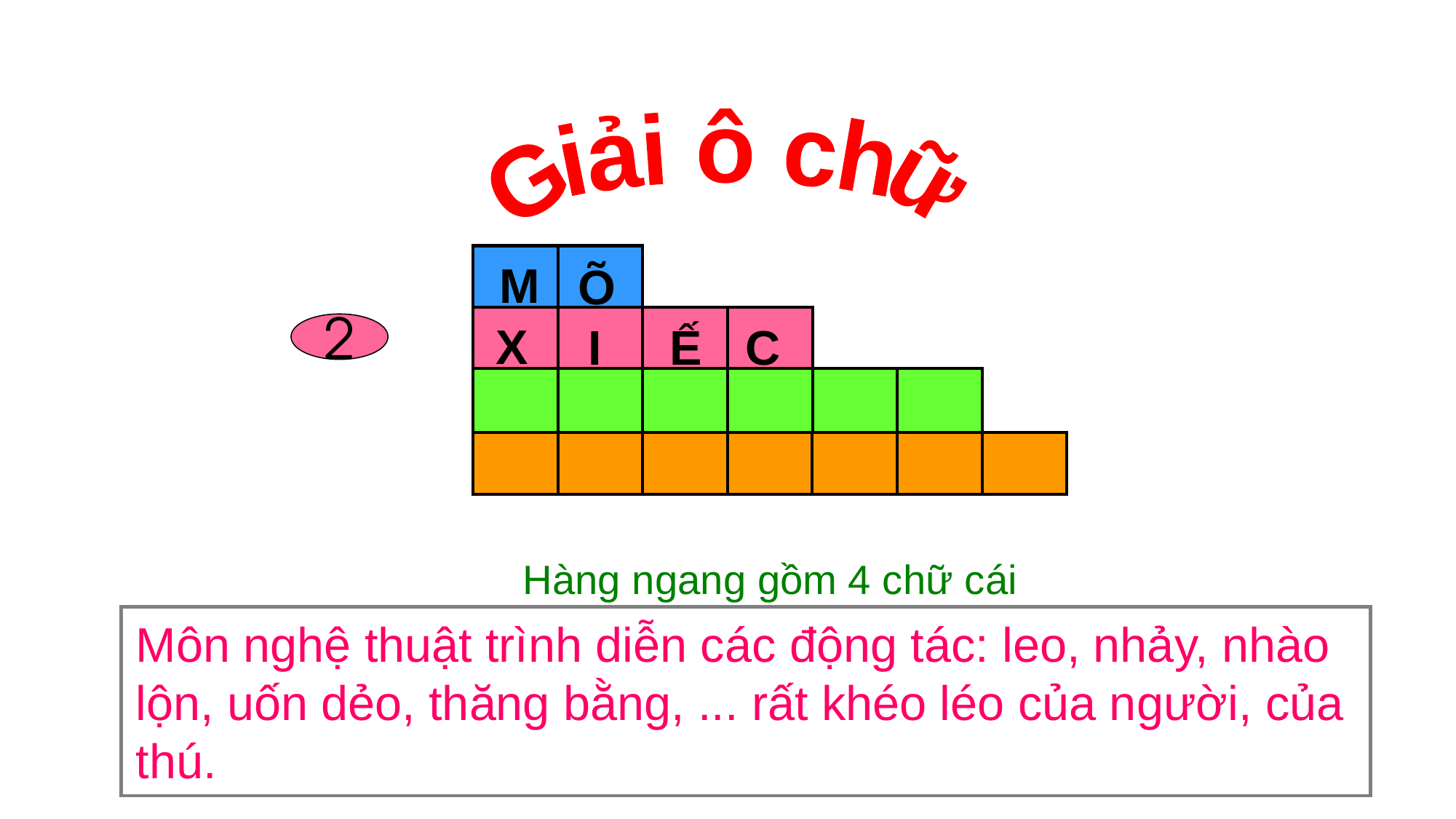

Giải ô chữ
|  |  |
| --- | --- |
M
Õ
|  |  |  |  |
| --- | --- | --- | --- |
X
I
Ế
C
2

|  |  |  |  |  |  |
| --- | --- | --- | --- | --- | --- |
|  |  |  |  |  |  |  |
| --- | --- | --- | --- | --- | --- | --- |
Hàng ngang gồm 4 chữ cái
Môn nghệ thuật trình diễn các động tác: leo, nhảy, nhào lộn, uốn dẻo, thăng bằng, ... rất khéo léo của người, của thú.